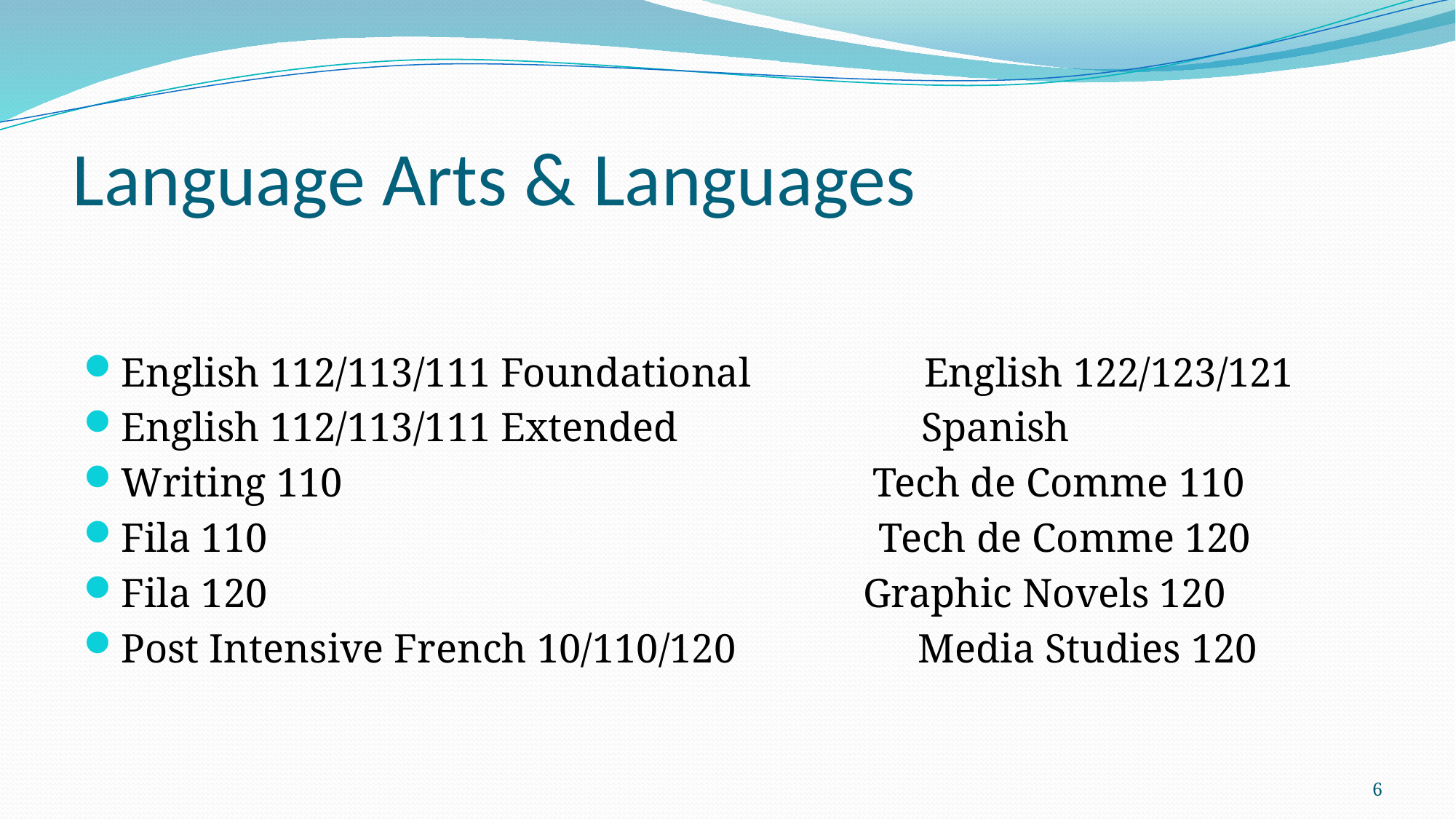

# Language Arts & Languages

English 112/113/111 Foundational                 English 122/123/121
English 112/113/111 Extended                     Spanish
Writing 110                                                    Tech de Comme 110
Fila 110                                                            Tech de Comme 120
Fila 120                        Graphic Novels 120
Post Intensive French 10/110/120               Media Studies 120

6